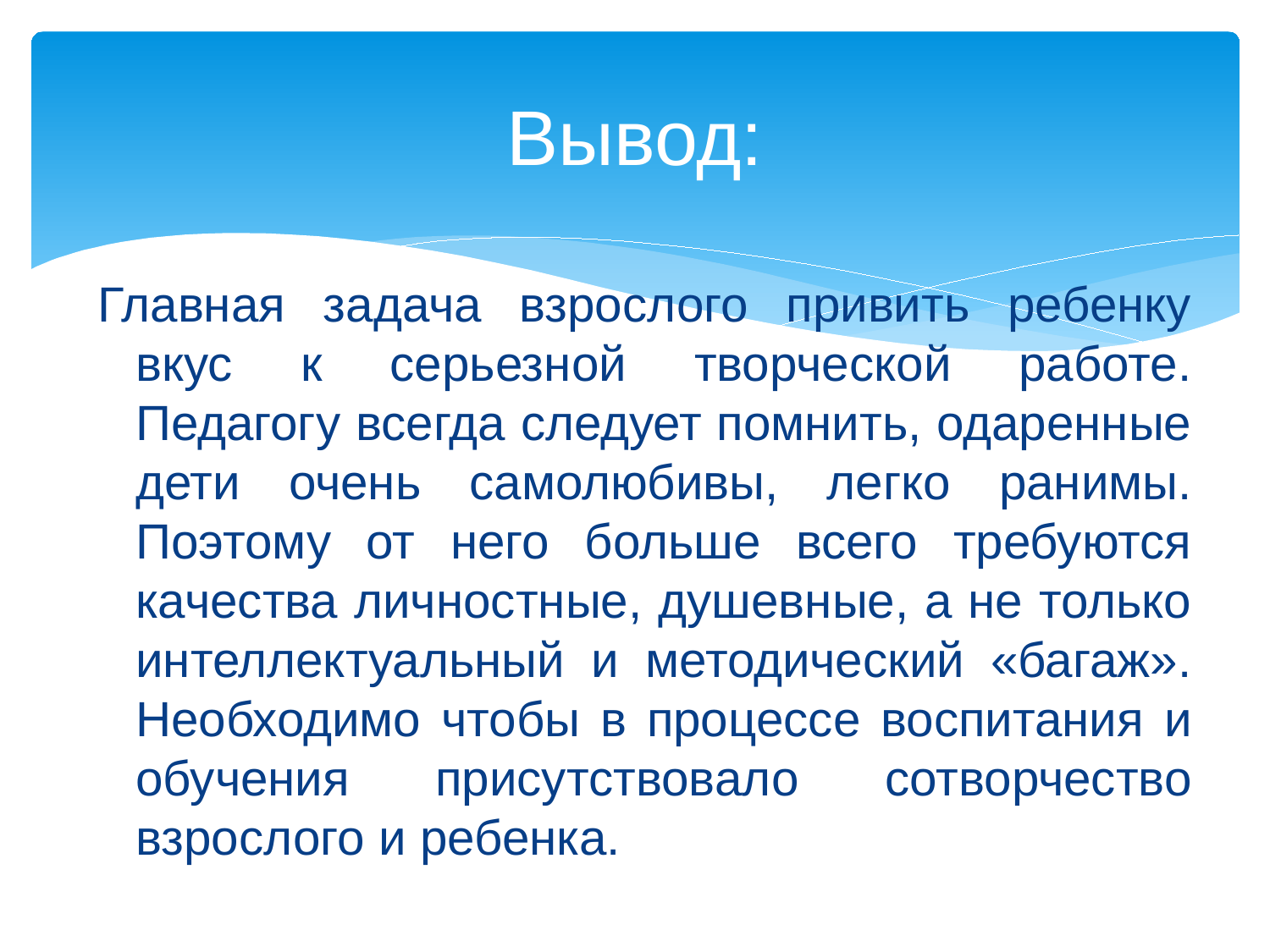

# Вывод:
Главная задача взрослого привить ребенку вкус к серьезной творческой работе. Педагогу всегда следует помнить, одаренные дети очень самолюбивы, легко ранимы. Поэтому от него больше всего требуются качества личностные, душевные, а не только интеллектуальный и методический «багаж». Необходимо чтобы в процессе воспитания и обучения присутствовало сотворчество взрослого и ребенка.